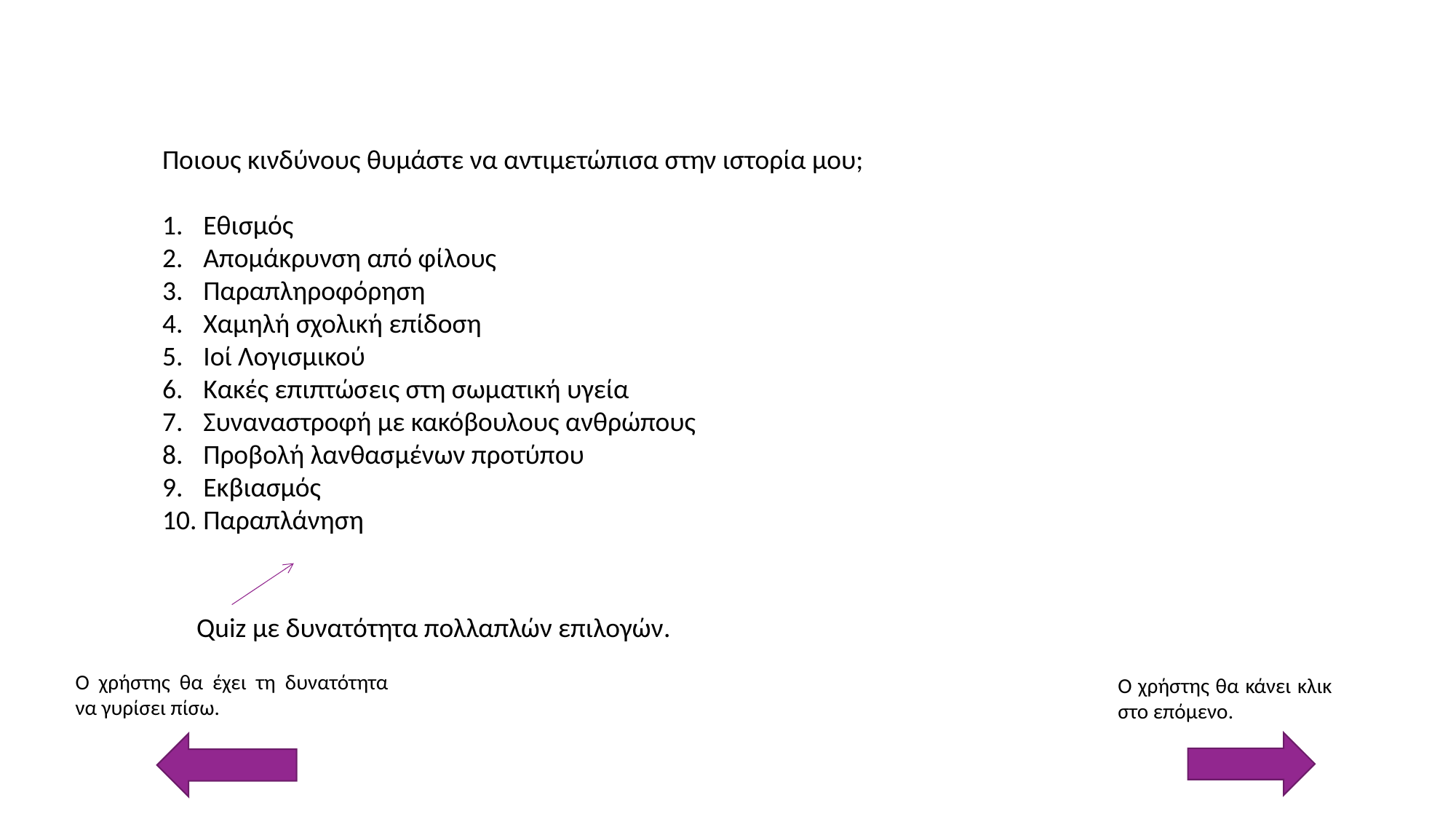

Ποιους κινδύνους θυμάστε να αντιμετώπισα στην ιστορία μου;

Εθισμός
Απομάκρυνση από φίλους
Παραπληροφόρηση
Χαμηλή σχολική επίδοση
Ιοί Λογισμικού
Κακές επιπτώσεις στη σωματική υγεία
Συναναστροφή με κακόβουλους ανθρώπους
Προβολή λανθασμένων προτύπου
Εκβιασμός
Παραπλάνηση

Quiz με δυνατότητα πολλαπλών επιλογών.
Ο χρήστης θα έχει τη δυνατότητα να γυρίσει πίσω.
Ο χρήστης θα κάνει κλικ στο επόμενο.